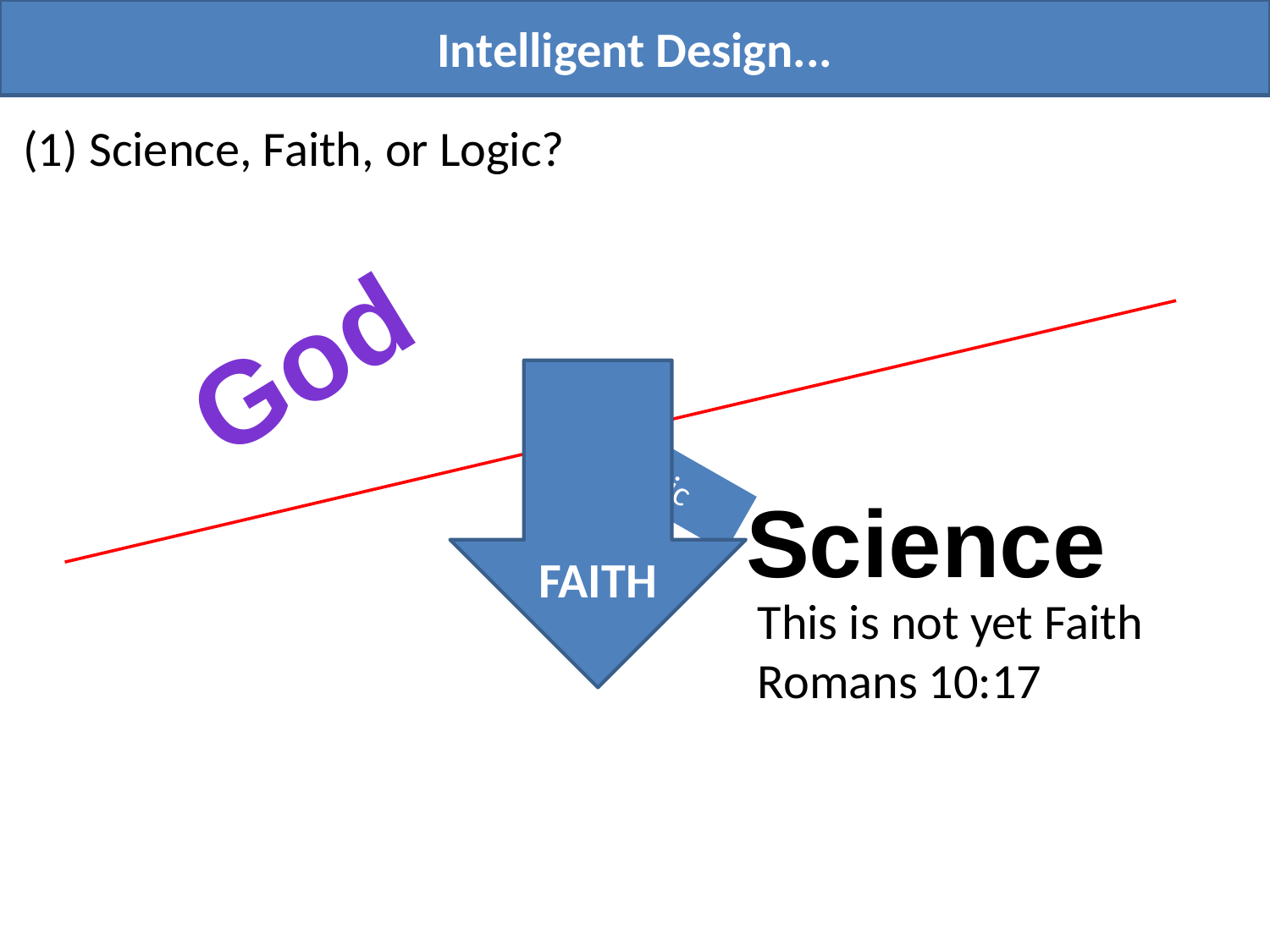

Intelligent Design...
(1) Science, Faith, or Logic?
God
Logic
FAITH
Science
This is not yet Faith
Romans 10:17